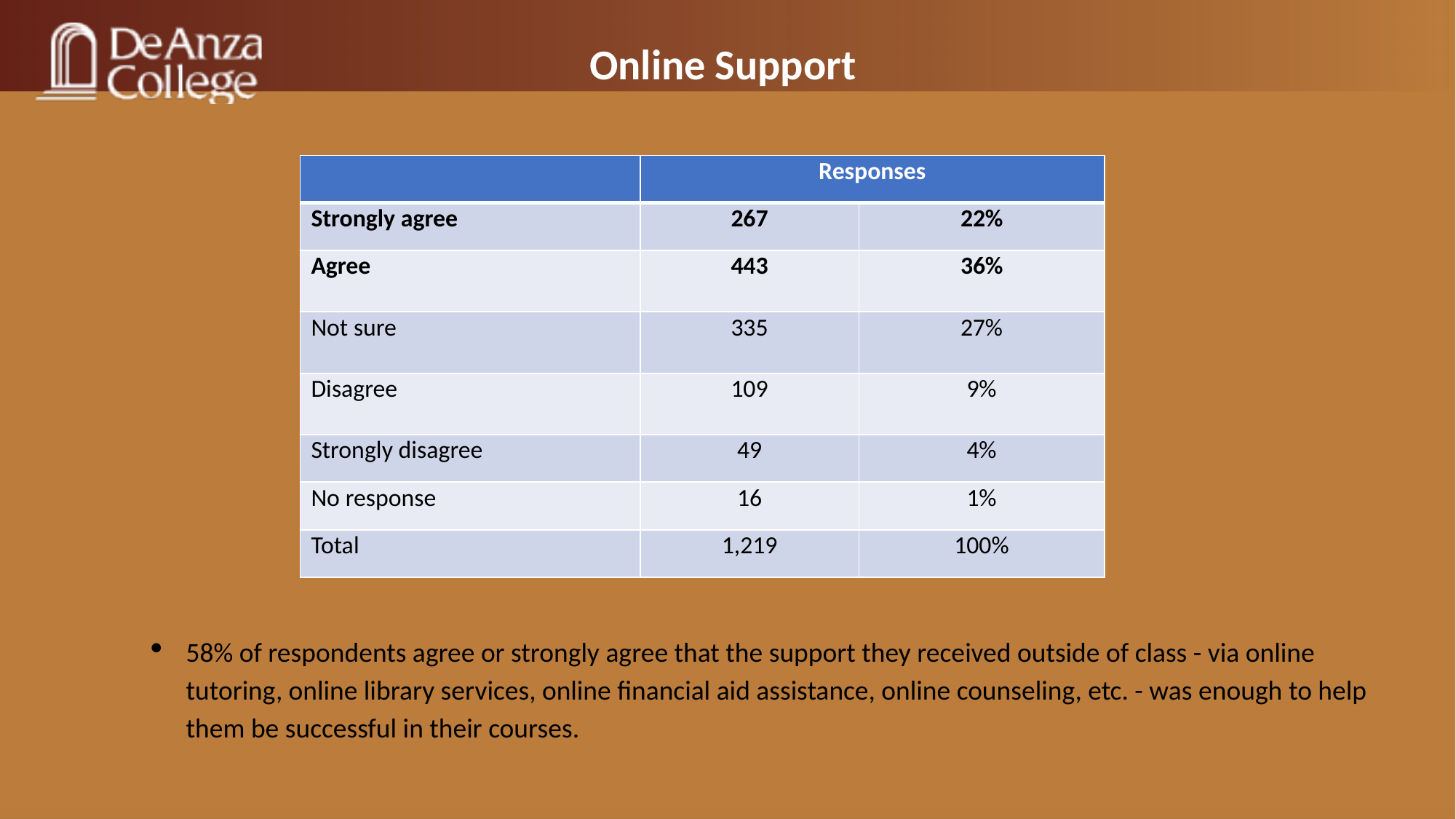

Online Support
|  | Responses |  |
| --- | --- | --- |
| Strongly agree | 267 | 22% |
| Agree | 443 | 36% |
| Not sure | 335 | 27% |
| Disagree | 109 | 9% |
| Strongly disagree | 49 | 4% |
| No response | 16 | 1% |
| Total | 1,219 | 100% |
58% of respondents agree or strongly agree that the support they received outside of class - via online tutoring, online library services, online financial aid assistance, online counseling, etc. - was enough to help them be successful in their courses.